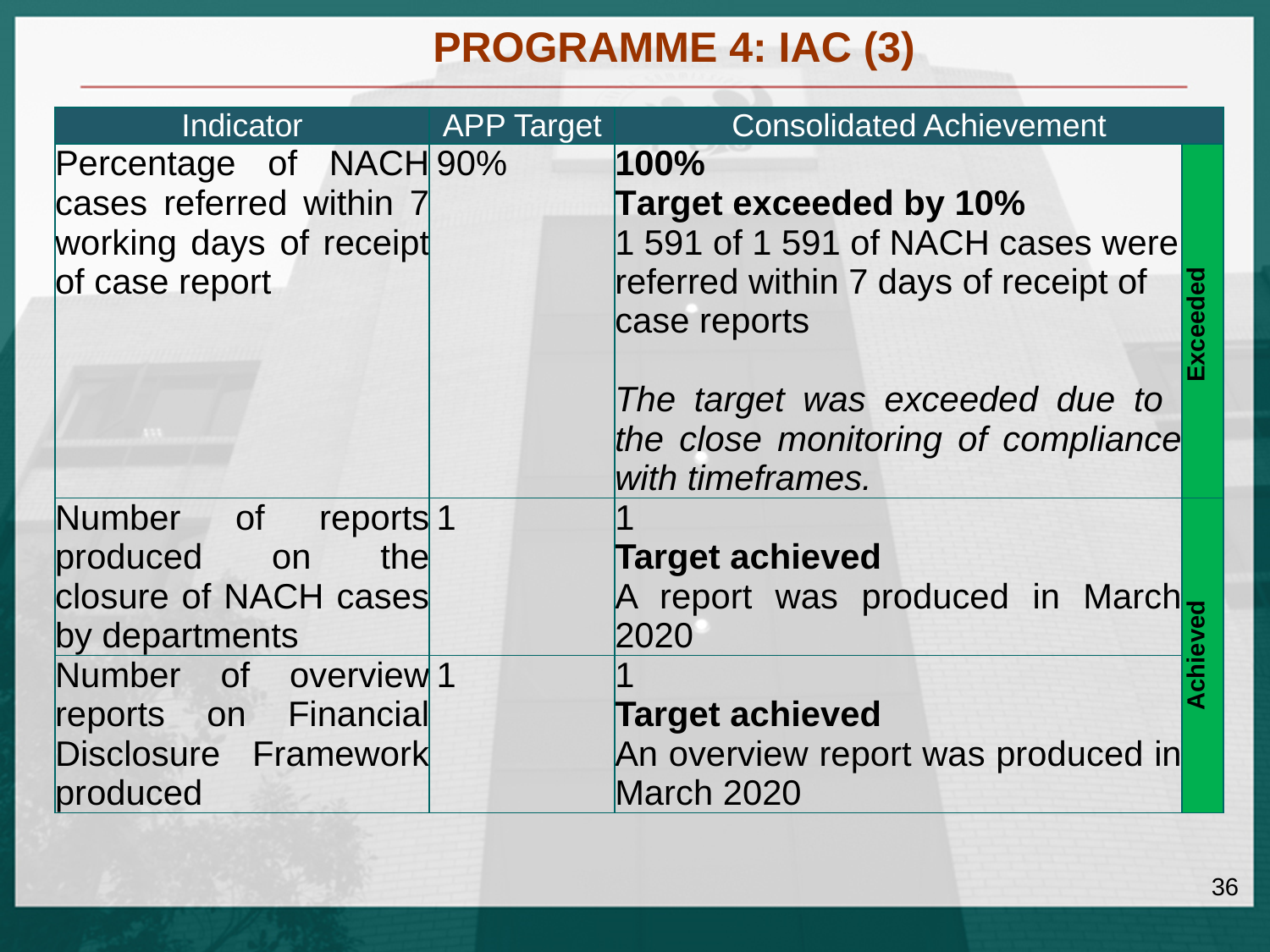

PROGRAMME 4: IAC (3)
| Indicator | APP Target | Consolidated Achievement |  |
| --- | --- | --- | --- |
| Percentage of NACH cases referred within 7 working days of receipt of case report | 90% | 100% Target exceeded by 10% 1 591 of 1 591 of NACH cases were referred within 7 days of receipt of case reports The target was exceeded due to the close monitoring of compliance with timeframes. | Exceeded |
| Number of reports produced on the closure of NACH cases by departments | 1 | 1 Target achieved A report was produced in March 2020 | Achieved |
| Number of overview reports on Financial Disclosure Framework produced | 1 | 1 Target achieved An overview report was produced in March 2020 |  |
36